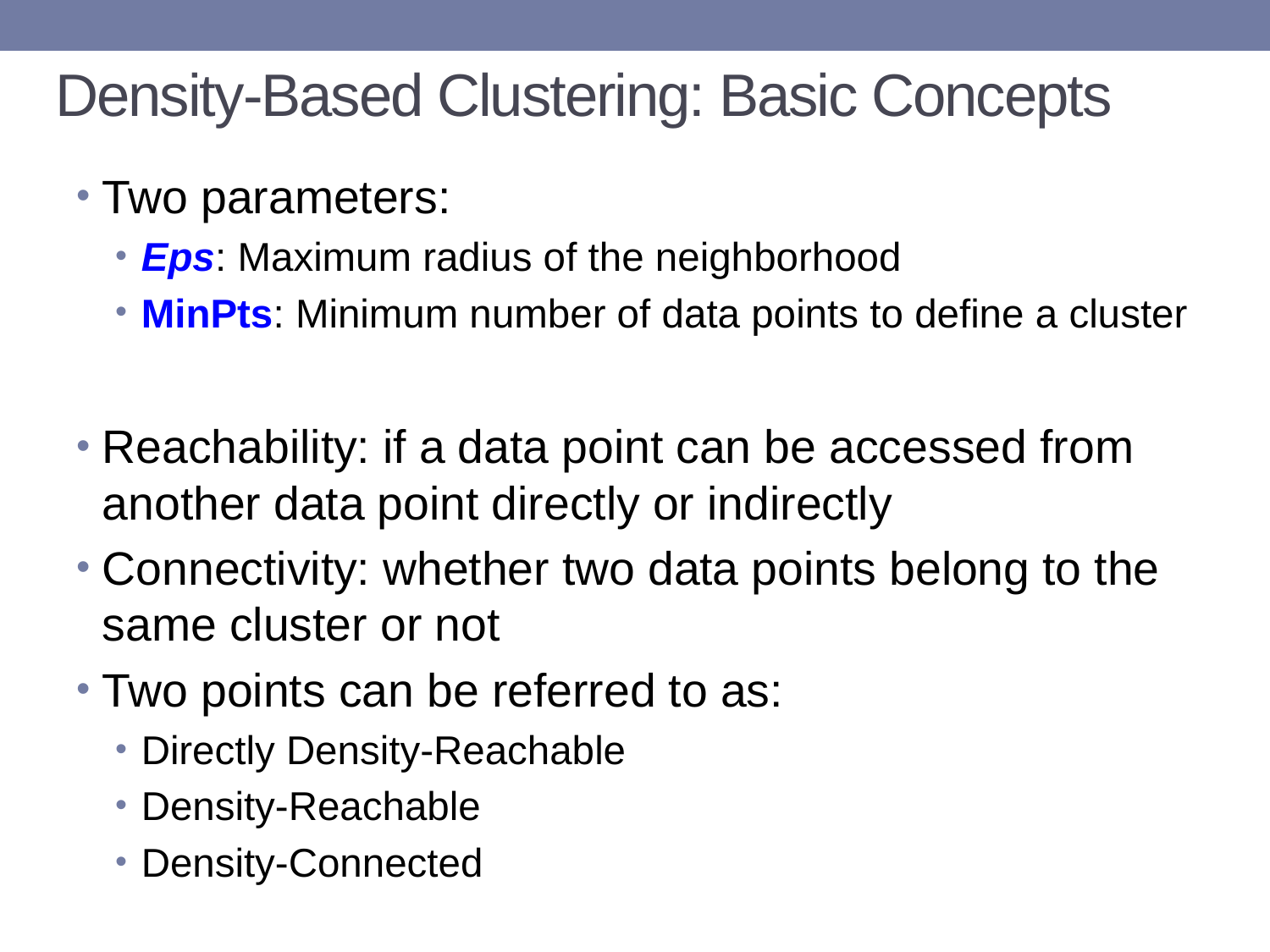

# Density-Based Clustering: Basic Concepts
Two parameters:
Eps: Maximum radius of the neighborhood
MinPts: Minimum number of data points to define a cluster

Reachability: if a data point can be accessed from another data point directly or indirectly
Connectivity: whether two data points belong to the same cluster or not
Two points can be referred to as:
Directly Density-Reachable
Density-Reachable
Density-Connected